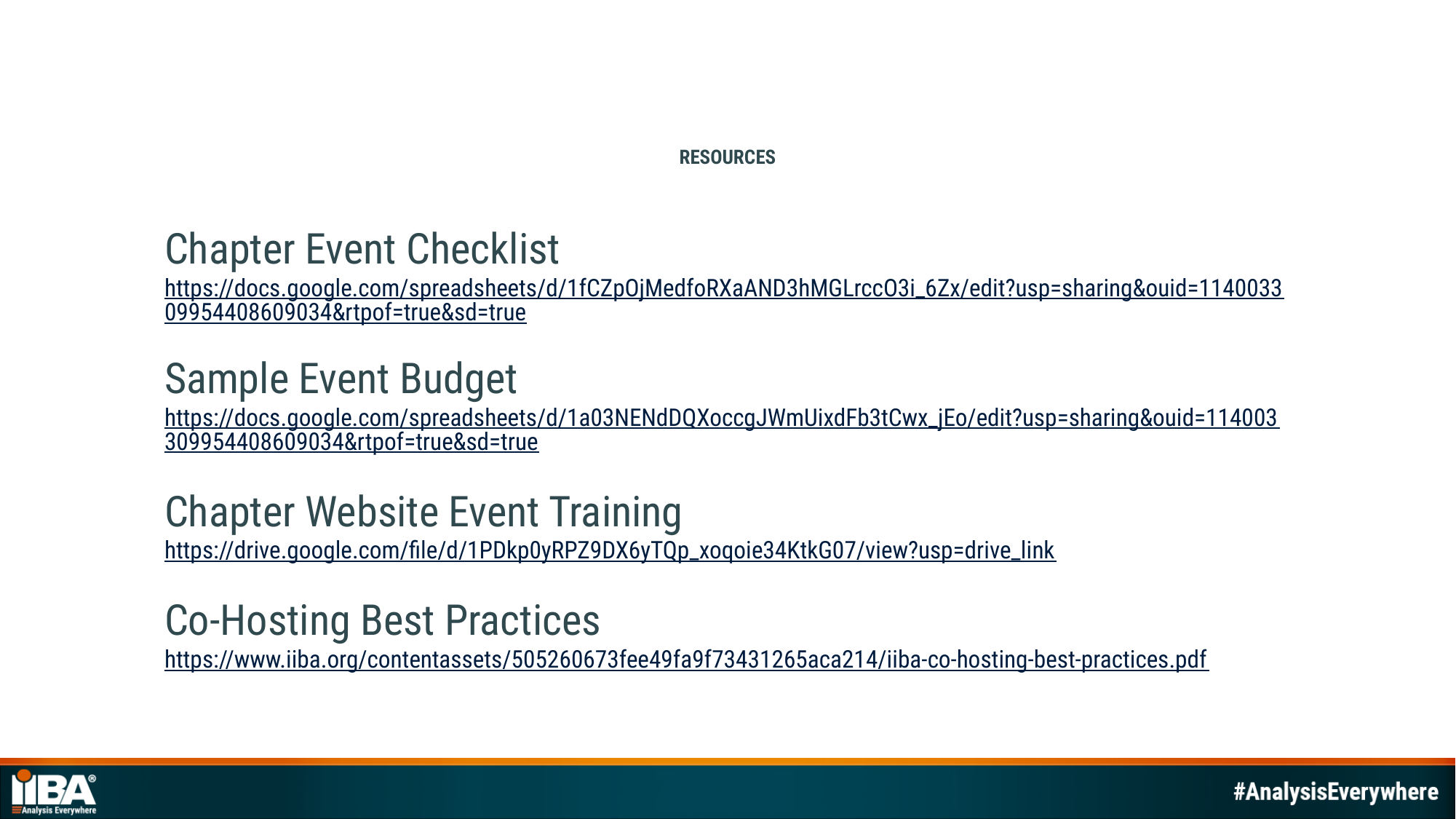

# Resources
Chapter Event Checklist
https://docs.google.com/spreadsheets/d/1fCZpOjMedfoRXaAND3hMGLrccO3i_6Zx/edit?usp=sharing&ouid=114003309954408609034&rtpof=true&sd=true

Sample Event Budget
https://docs.google.com/spreadsheets/d/1a03NENdDQXoccgJWmUixdFb3tCwx_jEo/edit?usp=sharing&ouid=114003309954408609034&rtpof=true&sd=true

Chapter Website Event Training
https://drive.google.com/file/d/1PDkp0yRPZ9DX6yTQp_xoqoie34KtkG07/view?usp=drive_link

Co-Hosting Best Practices
https://www.iiba.org/contentassets/505260673fee49fa9f73431265aca214/iiba-co-hosting-best-practices.pdf